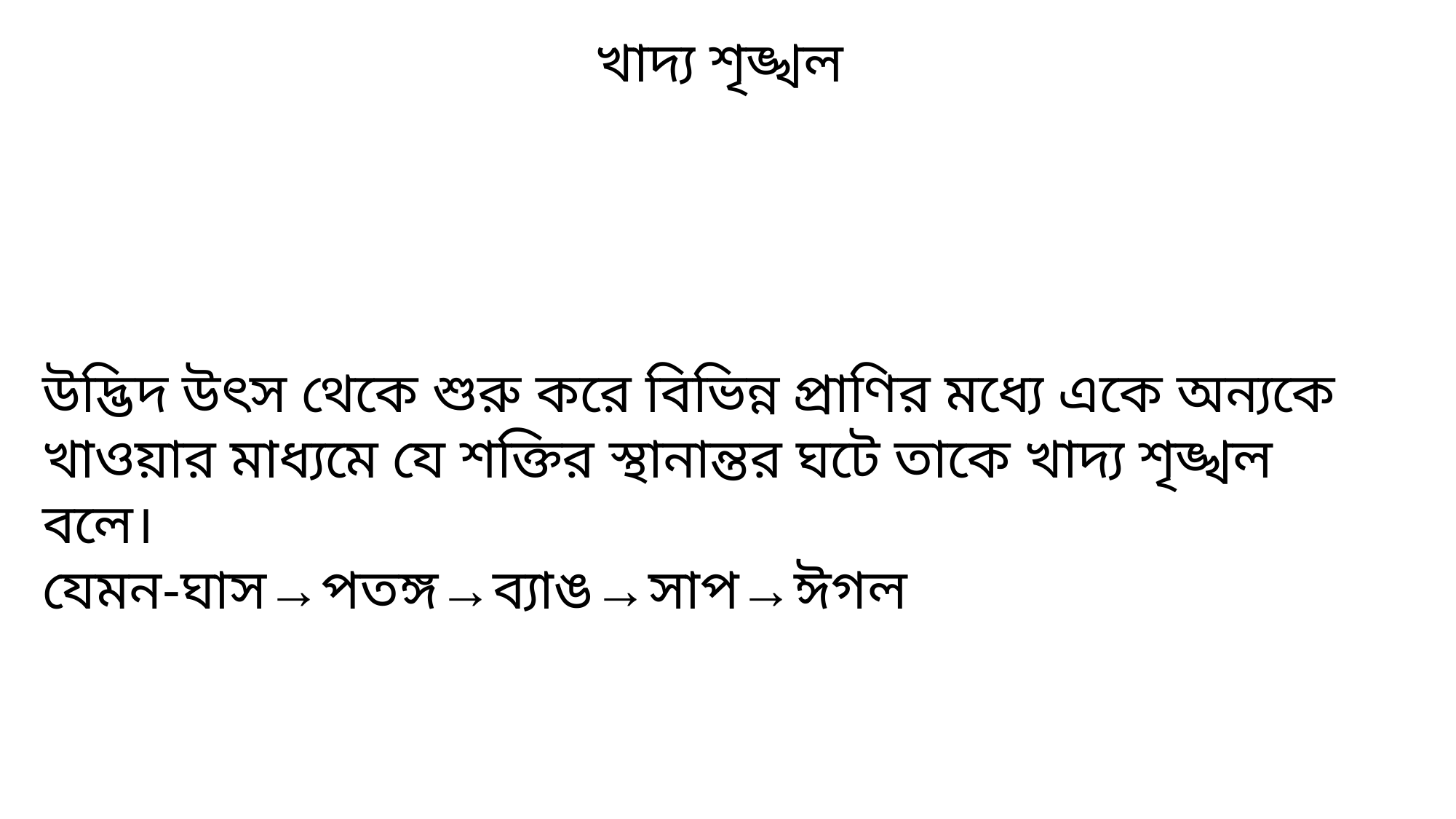

খাদ্য শৃঙ্খল
উদ্ভিদ উৎস থেকে শুরু করে বিভিন্ন প্রাণির মধ্যে একে অন্যকে খাওয়ার মাধ্যমে যে শক্তির স্থানান্তর ঘটে তাকে খাদ্য শৃঙ্খল বলে।
যেমন-ঘাস→পতঙ্গ→ব্যাঙ→সাপ→ঈগল